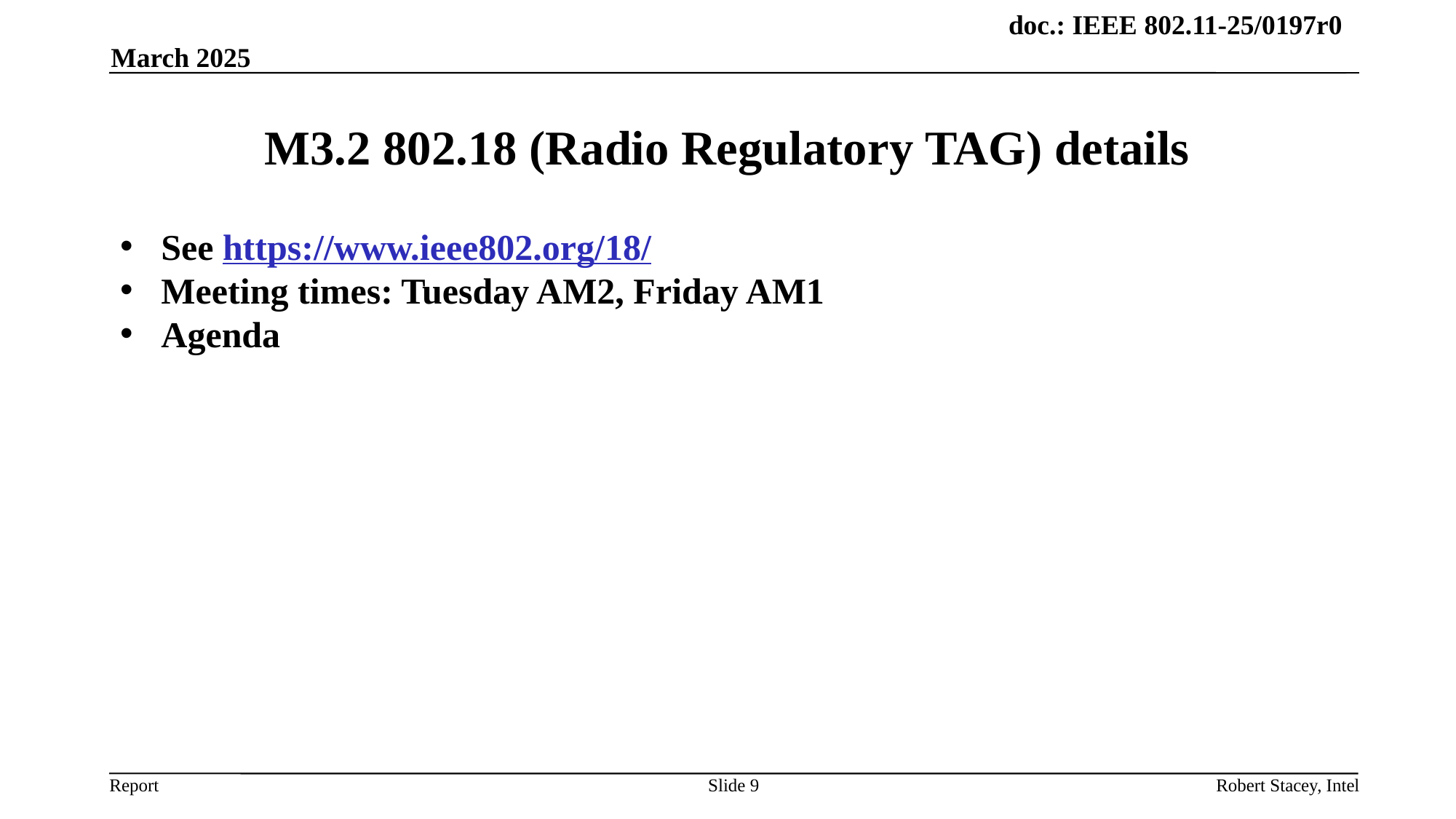

March 2025
# M3.2 802.18 (Radio Regulatory TAG) details
See https://www.ieee802.org/18/
Meeting times: Tuesday AM2, Friday AM1
Agenda

Slide 9
Robert Stacey, Intel